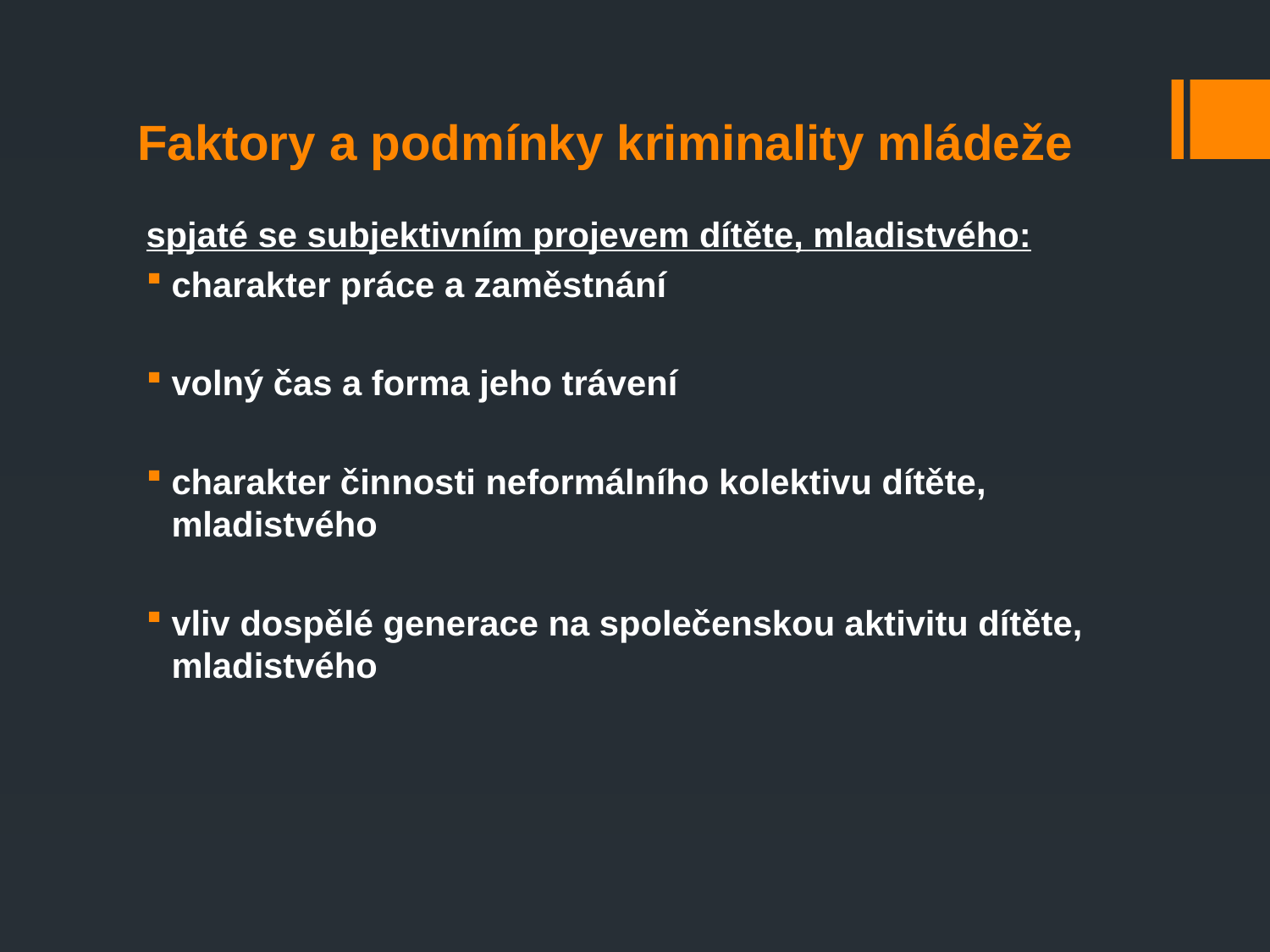

# Faktory a podmínky kriminality mládeže
spjaté se subjektivním projevem dítěte, mladistvého:
charakter práce a zaměstnání

volný čas a forma jeho trávení

charakter činnosti neformálního kolektivu dítěte, mladistvého

vliv dospělé generace na společenskou aktivitu dítěte, mladistvého